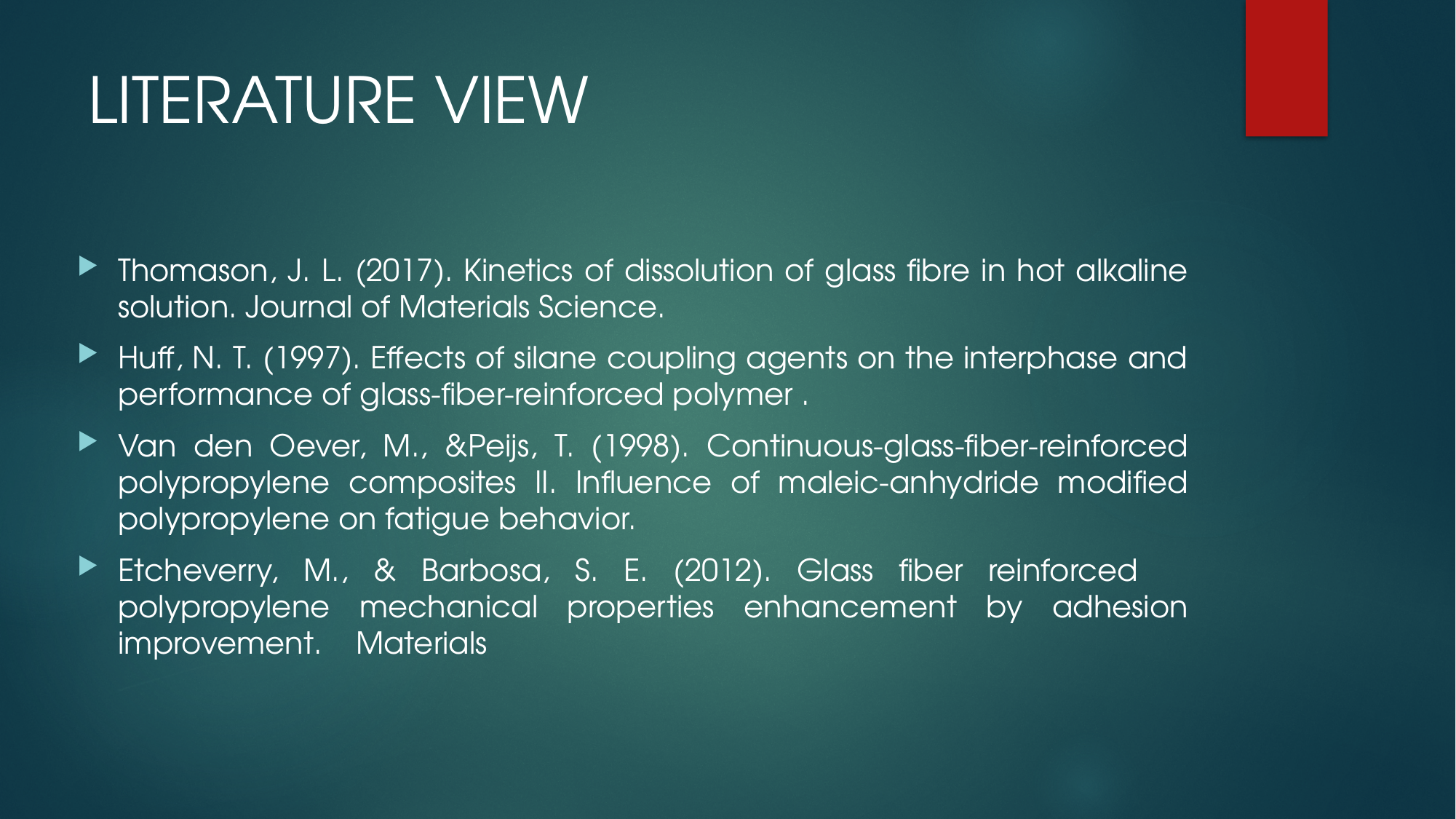

# LITERATURE VIEW
Thomason, J. L. (2017). Kinetics of dissolution of glass fibre in hot alkaline solution. Journal of Materials Science.
Huff, N. T. (1997). Effects of silane coupling agents on the interphase and performance of glass-fiber-reinforced polymer .
Van den Oever, M., &Peijs, T. (1998). Continuous-glass-fiber-reinforced polypropylene composites II. Influence of maleic-anhydride modified polypropylene on fatigue behavior.
Etcheverry, M., & Barbosa, S. E. (2012). Glass fiber reinforced   polypropylene mechanical properties enhancement by adhesion improvement.    Materials